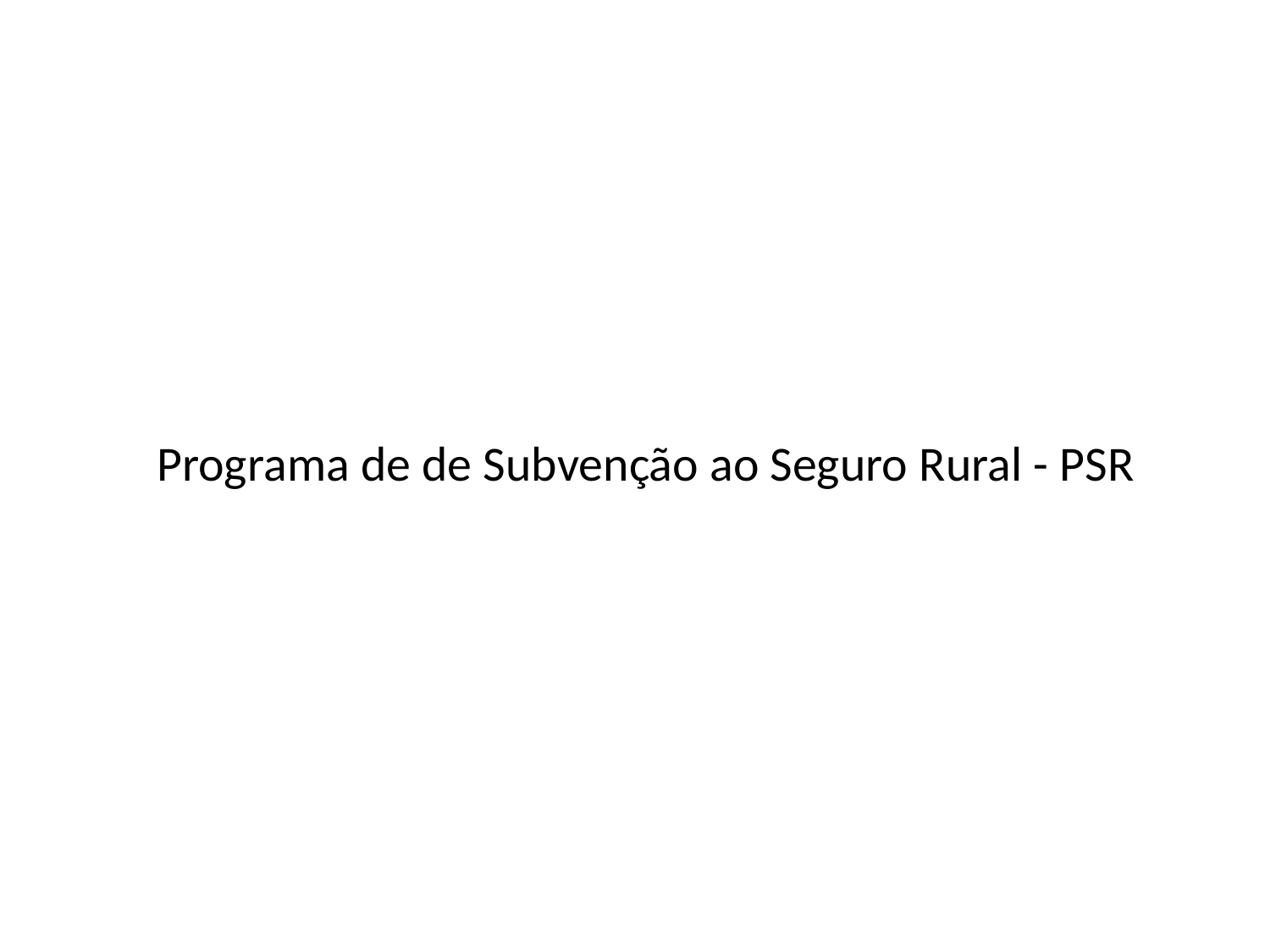

Programa de de Subvenção ao Seguro Rural - PSR